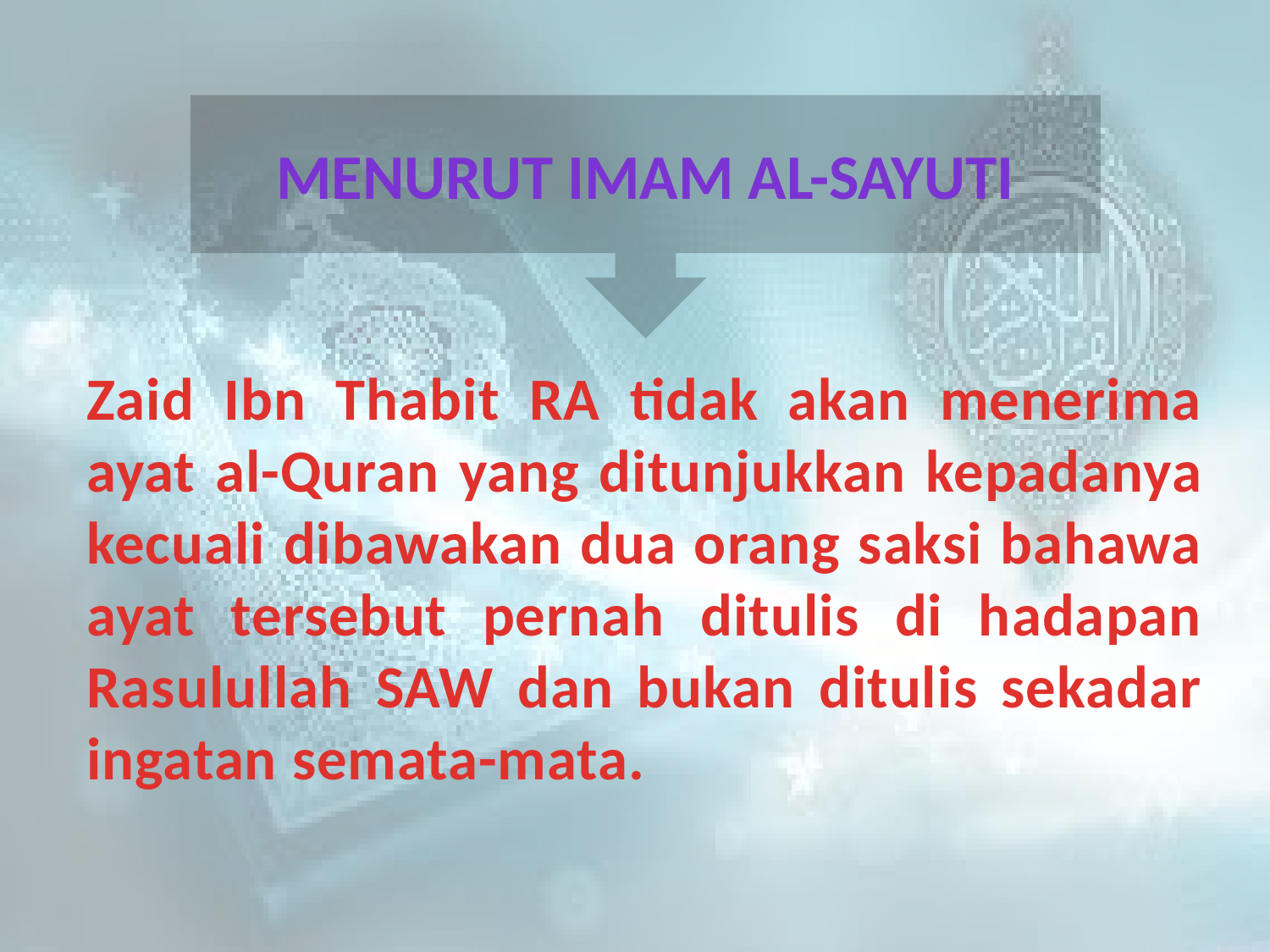

Menurut Imam al-Sayuti
Zaid Ibn Thabit RA tidak akan menerima ayat al-Quran yang ditunjukkan kepadanya kecuali dibawakan dua orang saksi bahawa ayat tersebut pernah ditulis di hadapan Rasulullah SAW dan bukan ditulis sekadar ingatan semata-mata.